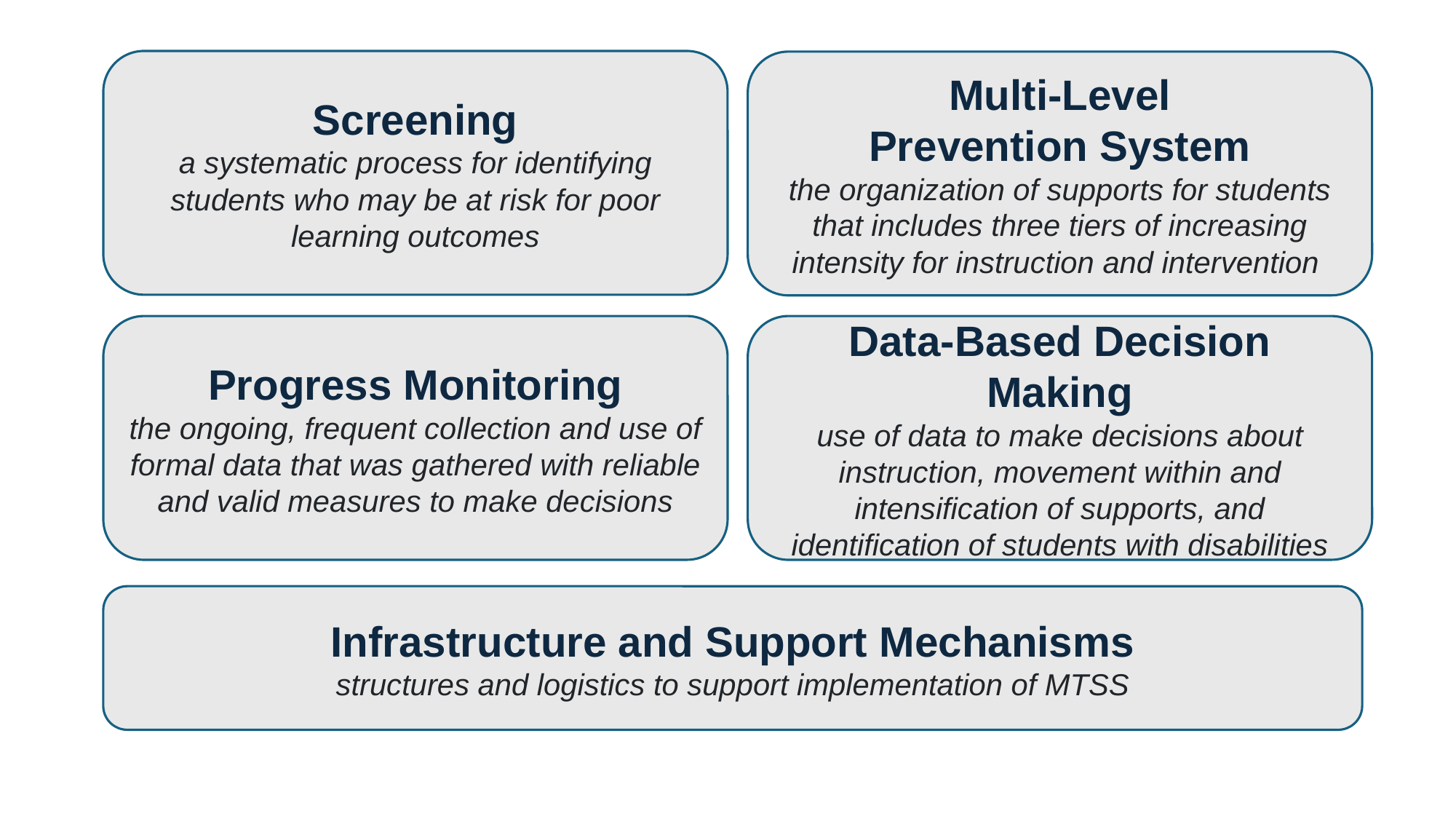

Screening
a systematic process for identifying students who may be at risk for poor learning outcomes
Multi-Level
Prevention System
the organization of supports for students that includes three tiers of increasing intensity for instruction and intervention
Progress Monitoring
the ongoing, frequent collection and use of formal data that was gathered with reliable and valid measures to make decisions
Data-Based Decision Making
use of data to make decisions about instruction, movement within and intensification of supports, and identification of students with disabilities
Infrastructure and Support Mechanisms
structures and logistics to support implementation of MTSS